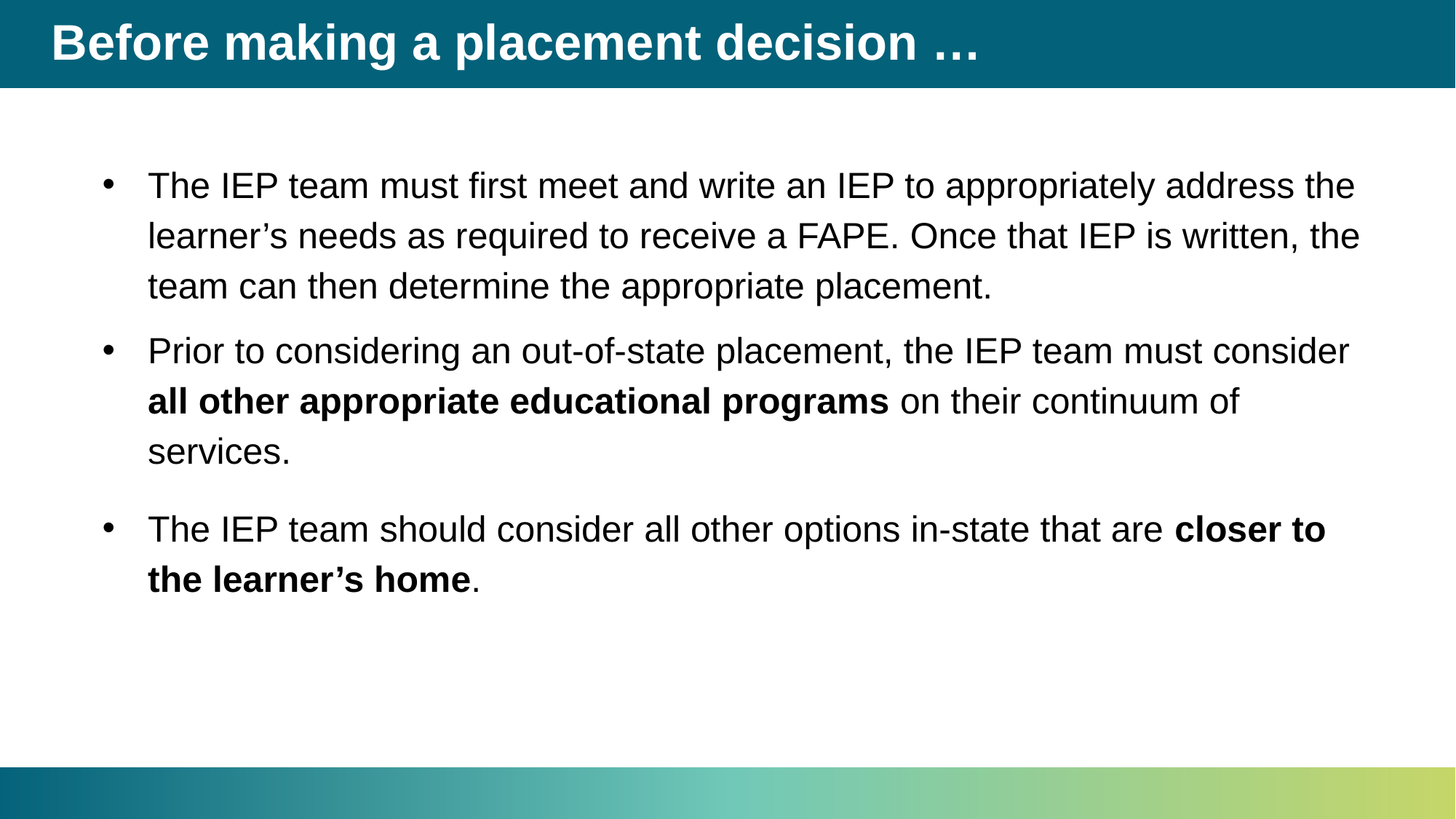

# Before making a placement decision …
The IEP team must first meet and write an IEP to appropriately address the learner’s needs as required to receive a FAPE. Once that IEP is written, the team can then determine the appropriate placement.
Prior to considering an out-of-state placement, the IEP team must consider all other appropriate educational programs on their continuum of services.
The IEP team should consider all other options in-state that are closer to the learner’s home.